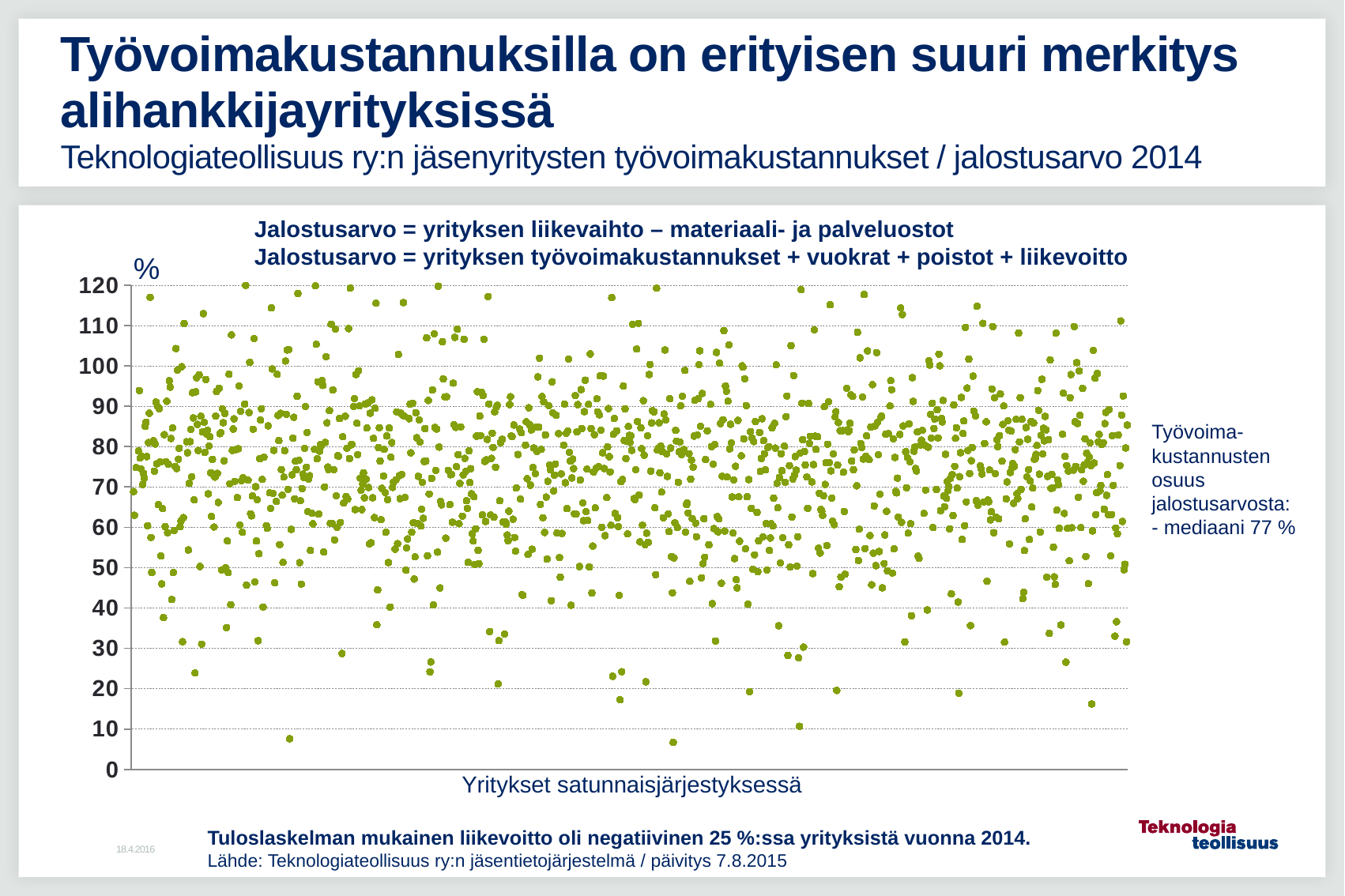

# Työvoimakustannuksilla on erityisen suuri merkitys alihankkijayrityksissä Teknologiateollisuus ry:n jäsenyritysten työvoimakustannukset / jalostusarvo 2014
Jalostusarvo = yrityksen liikevaihto – materiaali- ja palveluostot
Jalostusarvo = yrityksen työvoimakustannukset + vuokrat + poistot + liikevoitto
%

### Chart

| Category | Työvoimakustannukset/jalostusarvo 2012 |
|---|---|
Työvoima-
kustannusten
osuus
jalostusarvosta:
- mediaani 77 %

                                   Yritykset satunnaisjärjestyksessä
Tuloslaskelman mukainen liikevoitto oli negatiivinen 25 %:ssa yrityksistä vuonna 2014.
Lähde: Teknologiateollisuus ry:n jäsentietojärjestelmä / päivitys 7.8.2015
18.4.2016